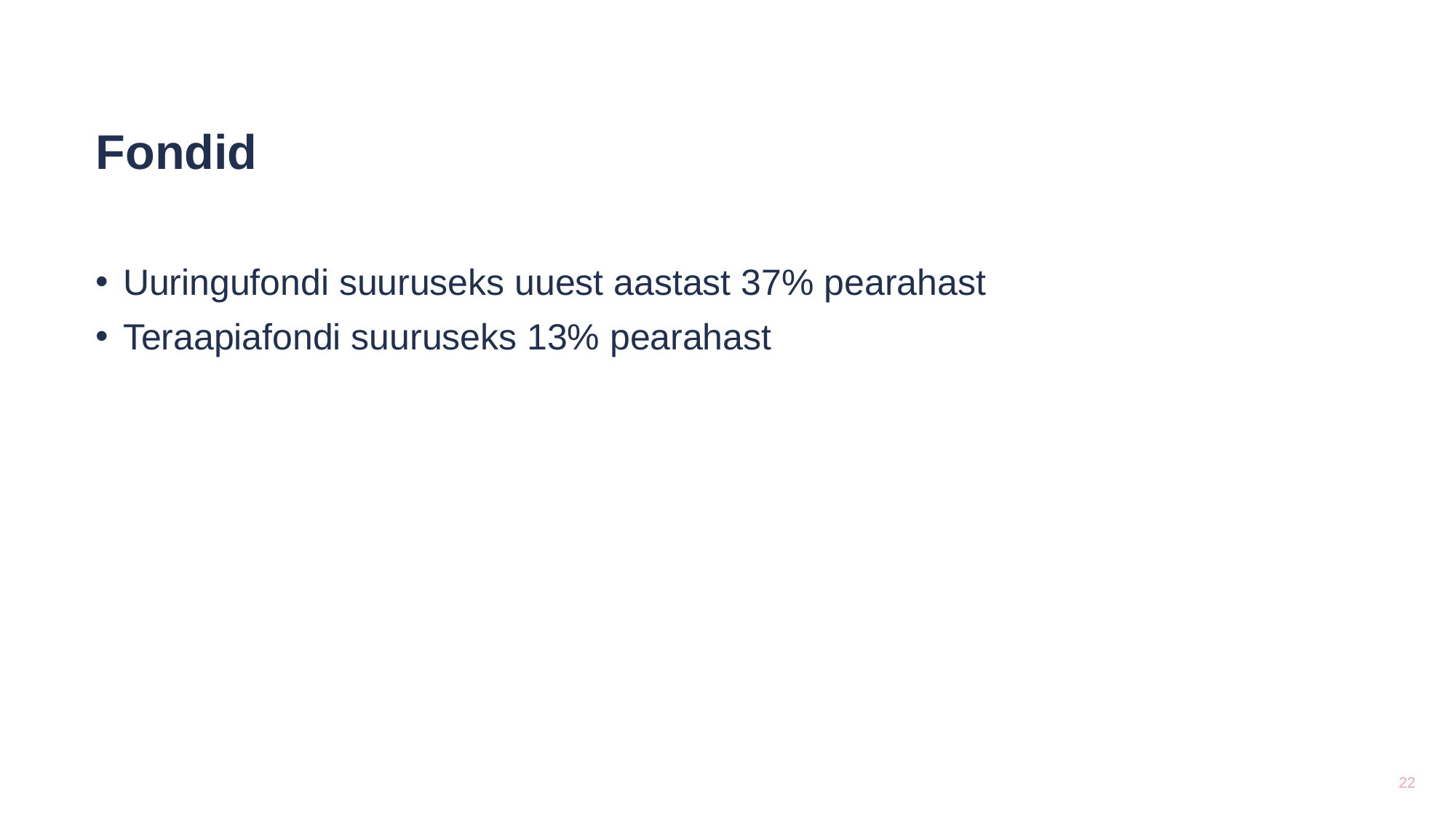

Fondid
Uuringufondi suuruseks uuest aastast 37% pearahast
Teraapiafondi suuruseks 13% pearahast